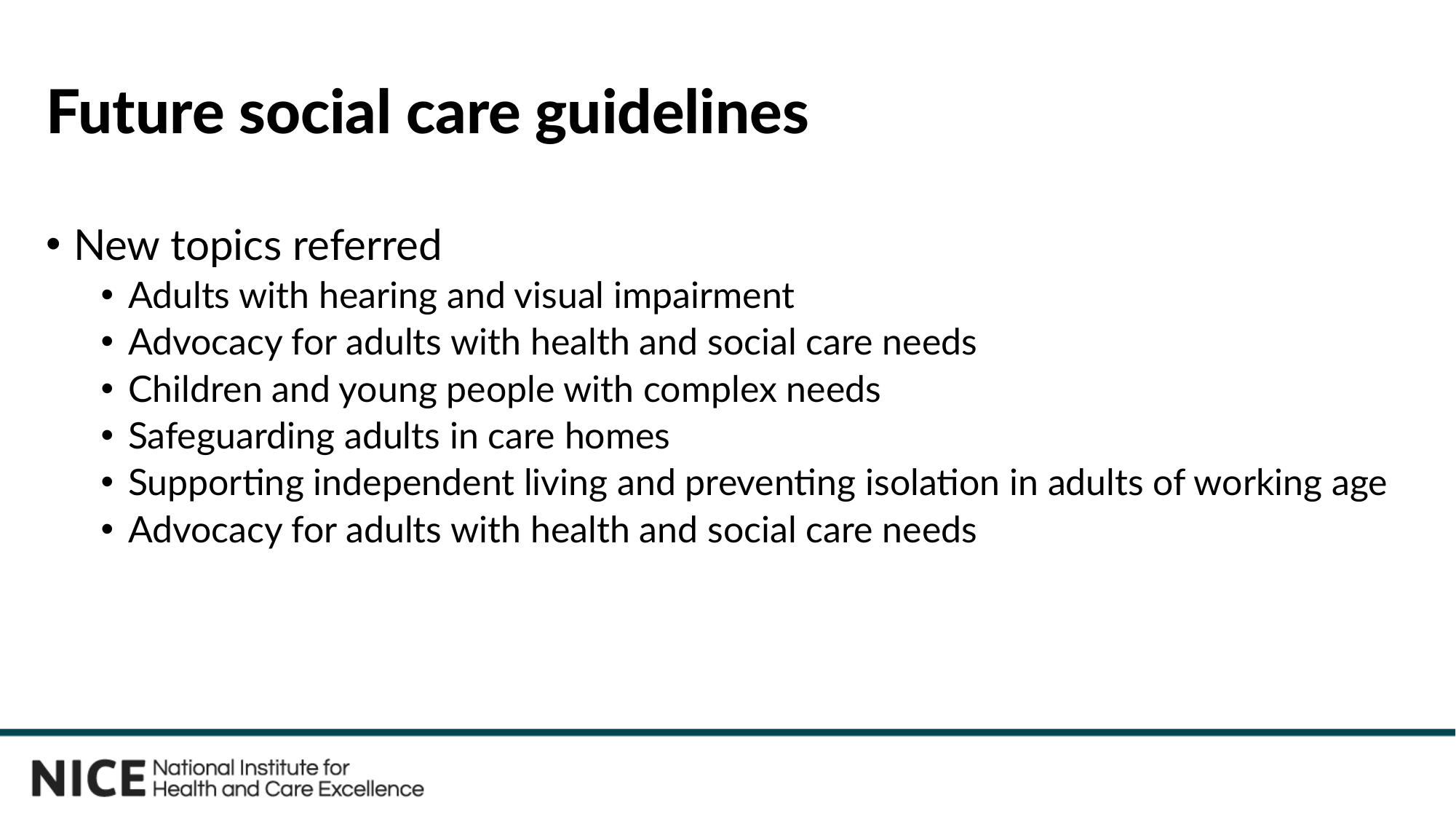

# Future social care guidelines
New topics referred
Adults with hearing and visual impairment
Advocacy for adults with health and social care needs
Children and young people with complex needs
Safeguarding adults in care homes
Supporting independent living and preventing isolation in adults of working age
Advocacy for adults with health and social care needs